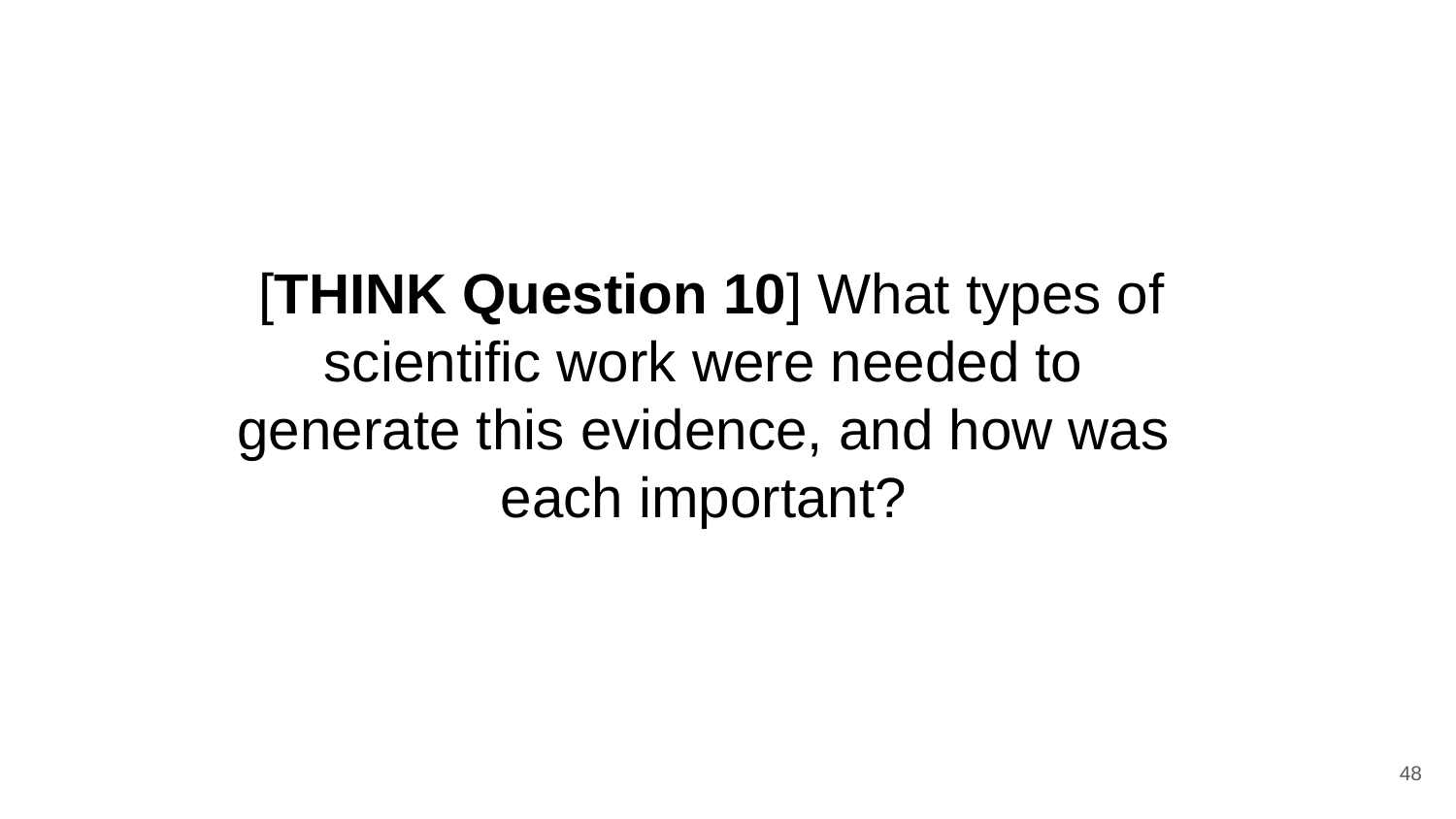

[THINK Question 10] What types of scientific work were needed to generate this evidence, and how was each important?
48